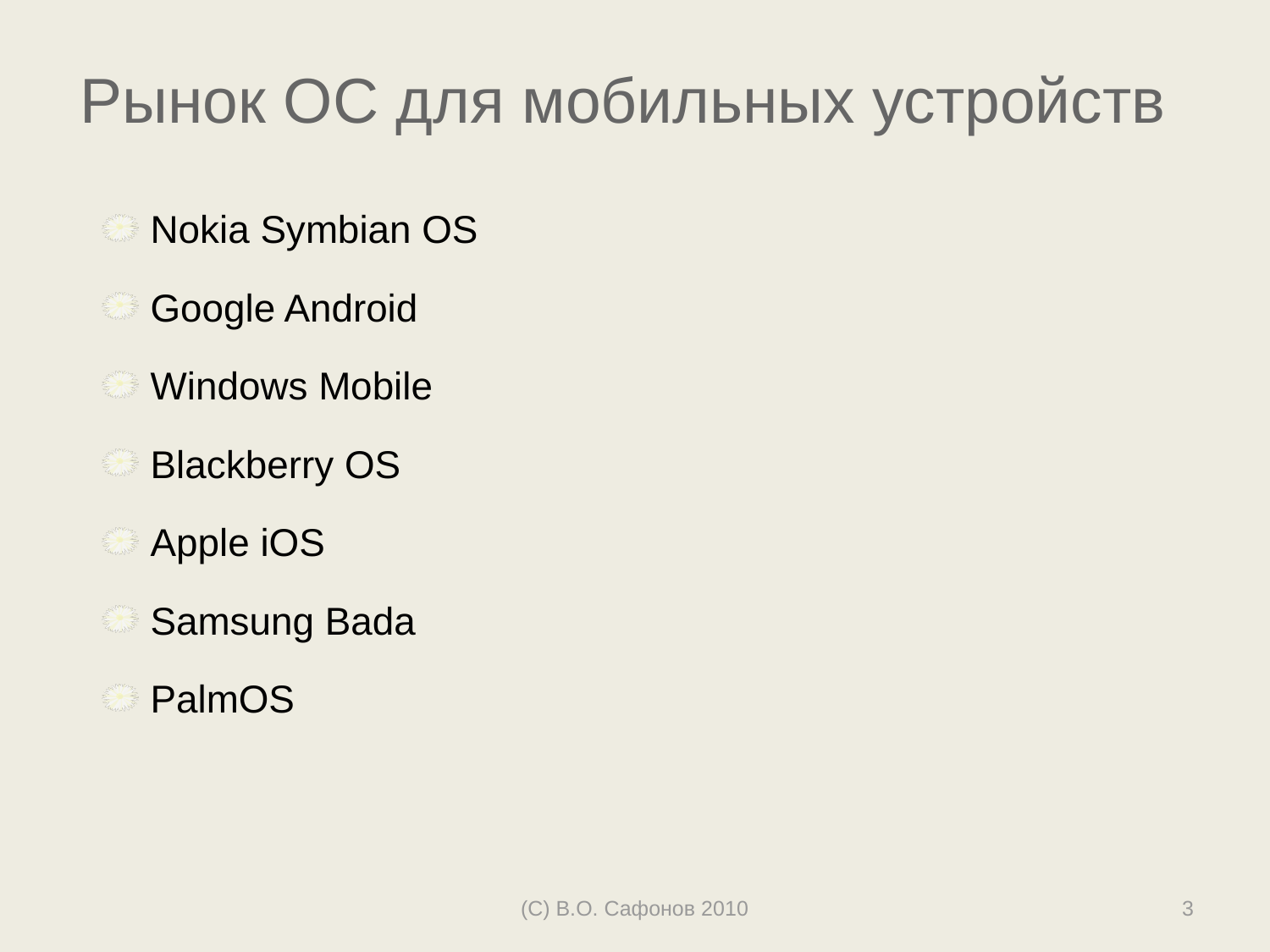

# Рынок ОС для мобильных устройств
Nokia Symbian OS
Google Android
Windows Mobile
Blackberry OS
Apple iOS
Samsung Bada
PalmOS

(С) В.О. Сафонов 2010
3